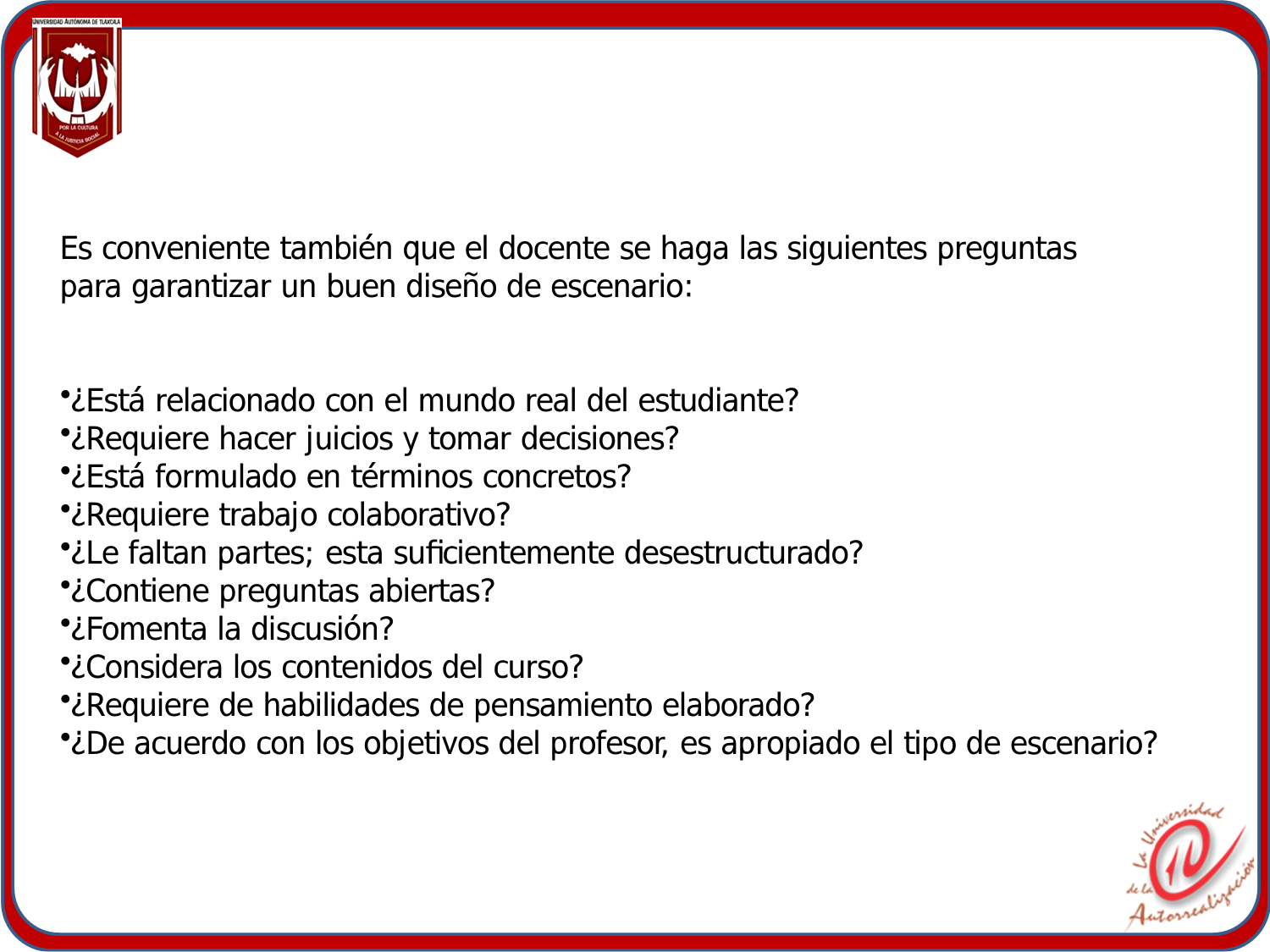

#
Es conveniente también que el docente se haga las siguientes preguntas
para garantizar un buen diseño de escenario:

¿Está relacionado con el mundo real del estudiante?
¿Requiere hacer juicios y tomar decisiones?
¿Está formulado en términos concretos?
¿Requiere trabajo colaborativo?
¿Le faltan partes; esta suficientemente desestructurado?
¿Contiene preguntas abiertas?
¿Fomenta la discusión?
¿Considera los contenidos del curso?
¿Requiere de habilidades de pensamiento elaborado?
¿De acuerdo con los objetivos del profesor, es apropiado el tipo de escenario?